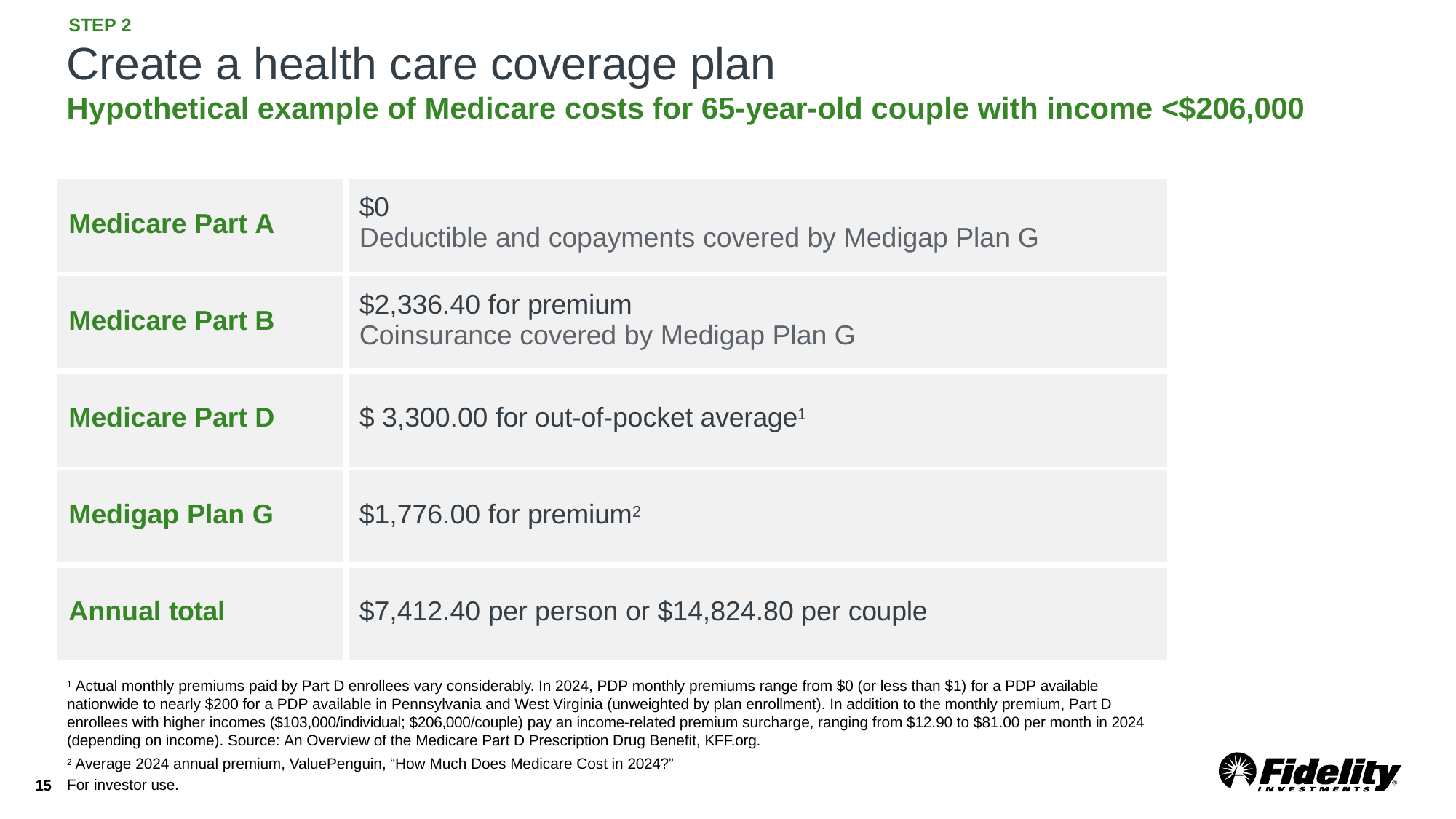

STEP 2
# Create a health care coverage plan
Hypothetical example of Medicare costs for 65-year-old couple with income <$206,000
| Medicare Part A | $0 Deductible and copayments covered by Medigap Plan G |
| --- | --- |
| Medicare Part B | $2,336.40 for premium Coinsurance covered by Medigap Plan G |
| Medicare Part D | $ 3,300.00 for out-of-pocket average1 |
| Medigap Plan G | $1,776.00 for premium2 |
| Annual total | $7,412.40 per person or $14,824.80 per couple |
1 Actual monthly premiums paid by Part D enrollees vary considerably. In 2024, PDP monthly premiums range from $0 (or less than $1) for a PDP available nationwide to nearly $200 for a PDP available in Pennsylvania and West Virginia (unweighted by plan enrollment). In addition to the monthly premium, Part D enrollees with higher incomes ($103,000/individual; $206,000/couple) pay an income-related premium surcharge, ranging from $12.90 to $81.00 per month in 2024 (depending on income). Source: An Overview of the Medicare Part D Prescription Drug Benefit, KFF.org.
2 Average 2024 annual premium, ValuePenguin, “How Much Does Medicare Cost in 2024?”

For investor use.
15